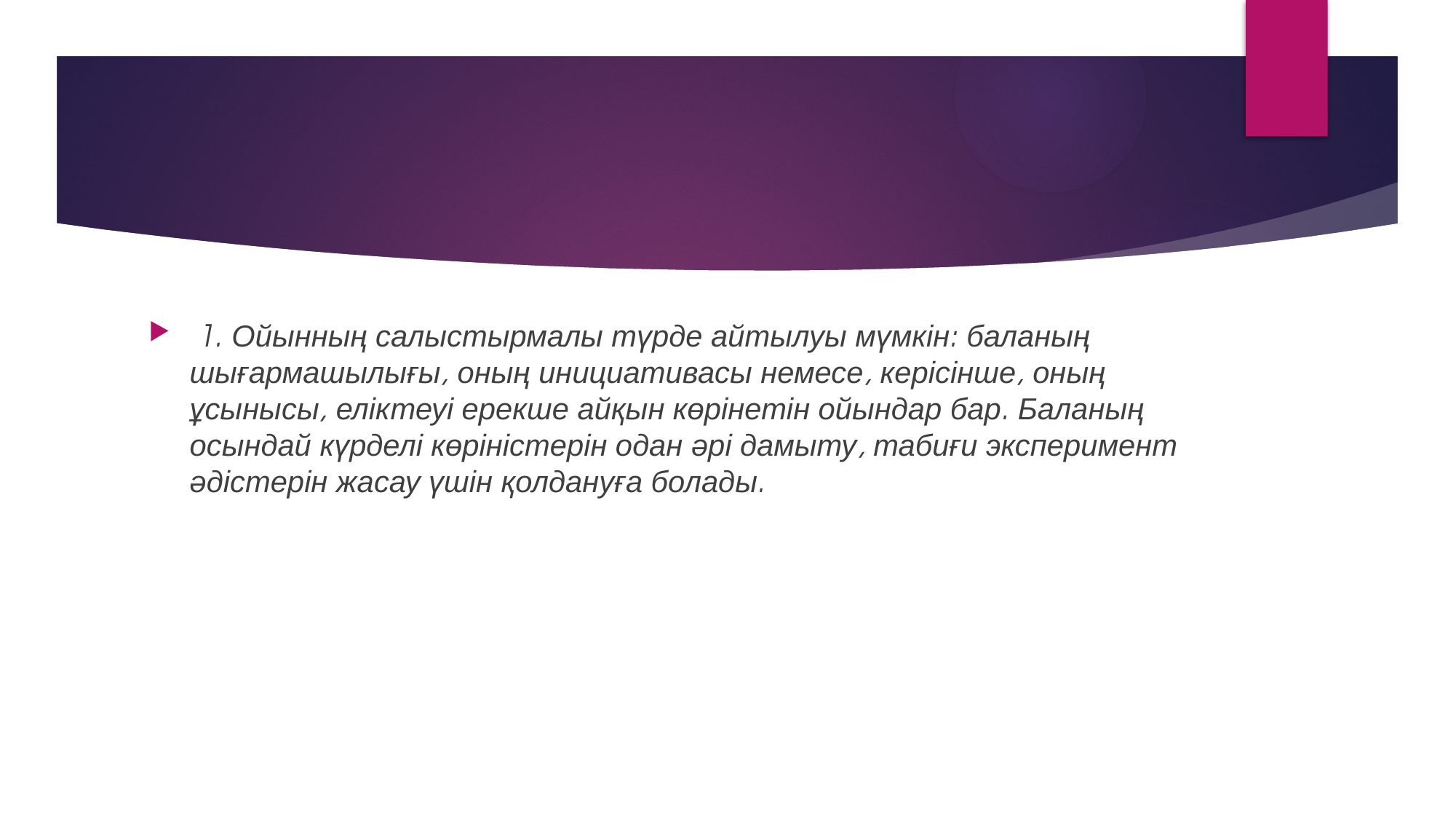

1. Ойынның салыстырмалы түрде айтылуы мүмкін: баланың шығармашылығы, оның инициативасы немесе, керісінше, оның ұсынысы, еліктеуі ерекше айқын көрінетін ойындар бар. Баланың осындай күрделі көріністерін одан әрі дамыту, табиғи эксперимент әдістерін жасау үшін қолдануға болады.